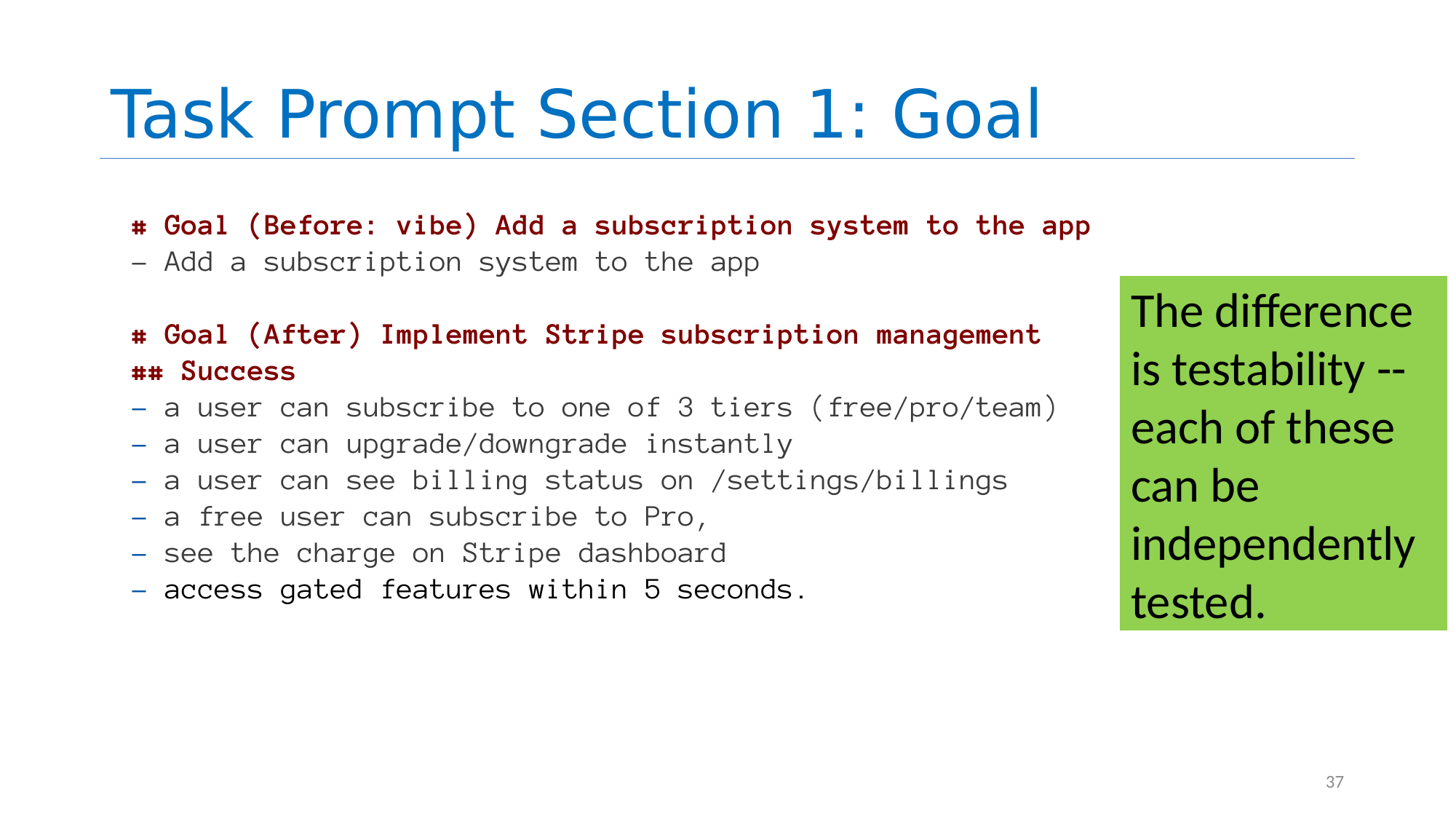

# Task Prompt Section 1: Goal
# Goal (Before: vibe) Add a subscription system to the app
- Add a subscription system to the app
# Goal (After) Implement Stripe subscription management
## Success
- a user can subscribe to one of 3 tiers (free/pro/team)
- a user can upgrade/downgrade instantly
- a user can see billing status on /settings/billings
- a free user can subscribe to Pro,
- see the charge on Stripe dashboard
- access gated features within 5 seconds.
The difference is testability -- each of these can be independently tested.
37